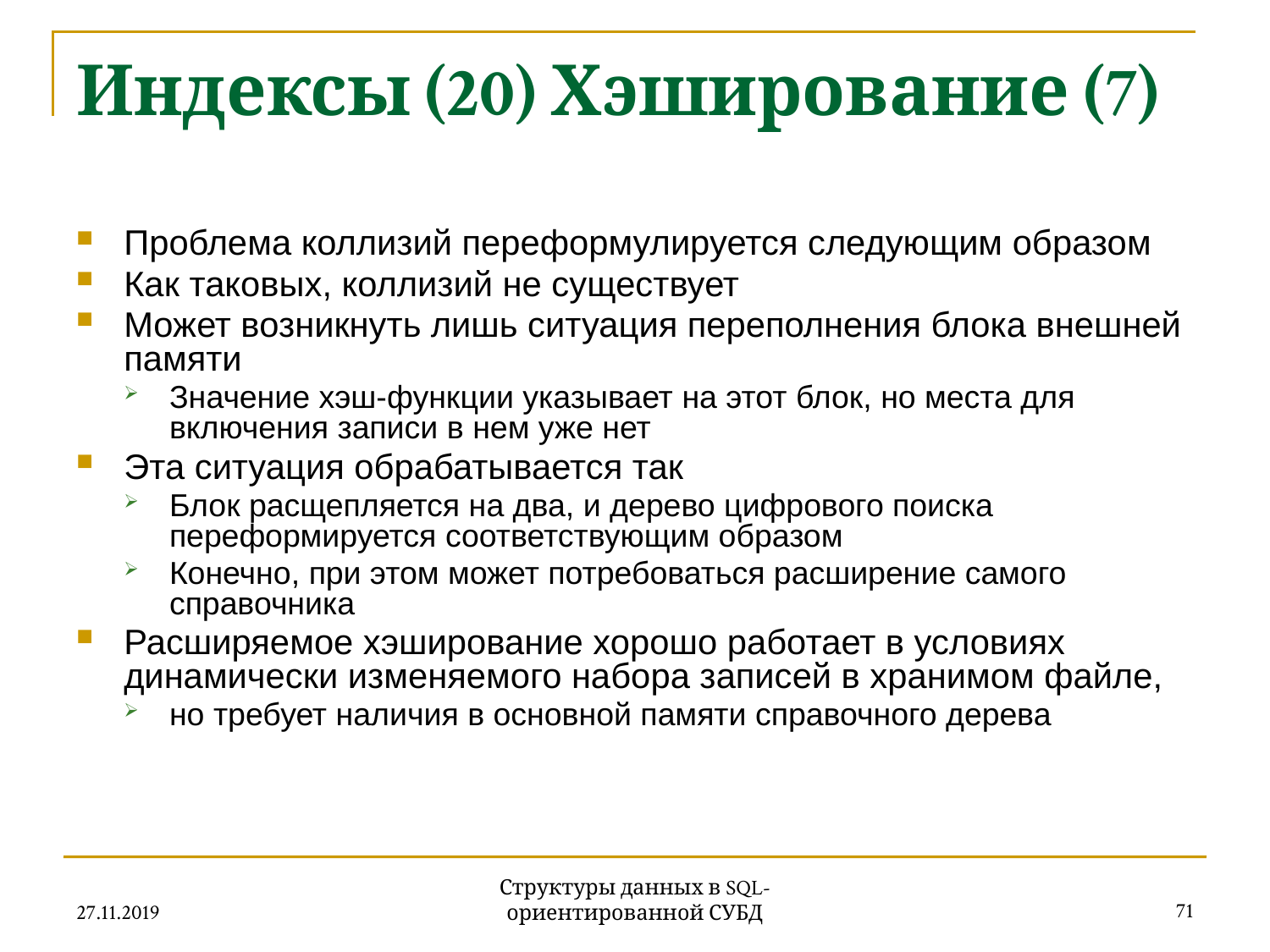

# Индексы (20) Хэширование (7)
Проблема коллизий переформулируется следующим образом
Как таковых, коллизий не существует
Может возникнуть лишь ситуация переполнения блока внешней памяти
Значение хэш-функции указывает на этот блок, но места для включения записи в нем уже нет
Эта ситуация обрабатывается так
Блок расщепляется на два, и дерево цифрового поиска переформируется соответствующим образом
Конечно, при этом может потребоваться расширение самого справочника
Расширяемое хэширование хорошо работает в условиях динамически изменяемого набора записей в хранимом файле,
но требует наличия в основной памяти справочного дерева
27.11.2019
71
Структуры данных в SQL-ориентированной СУБД